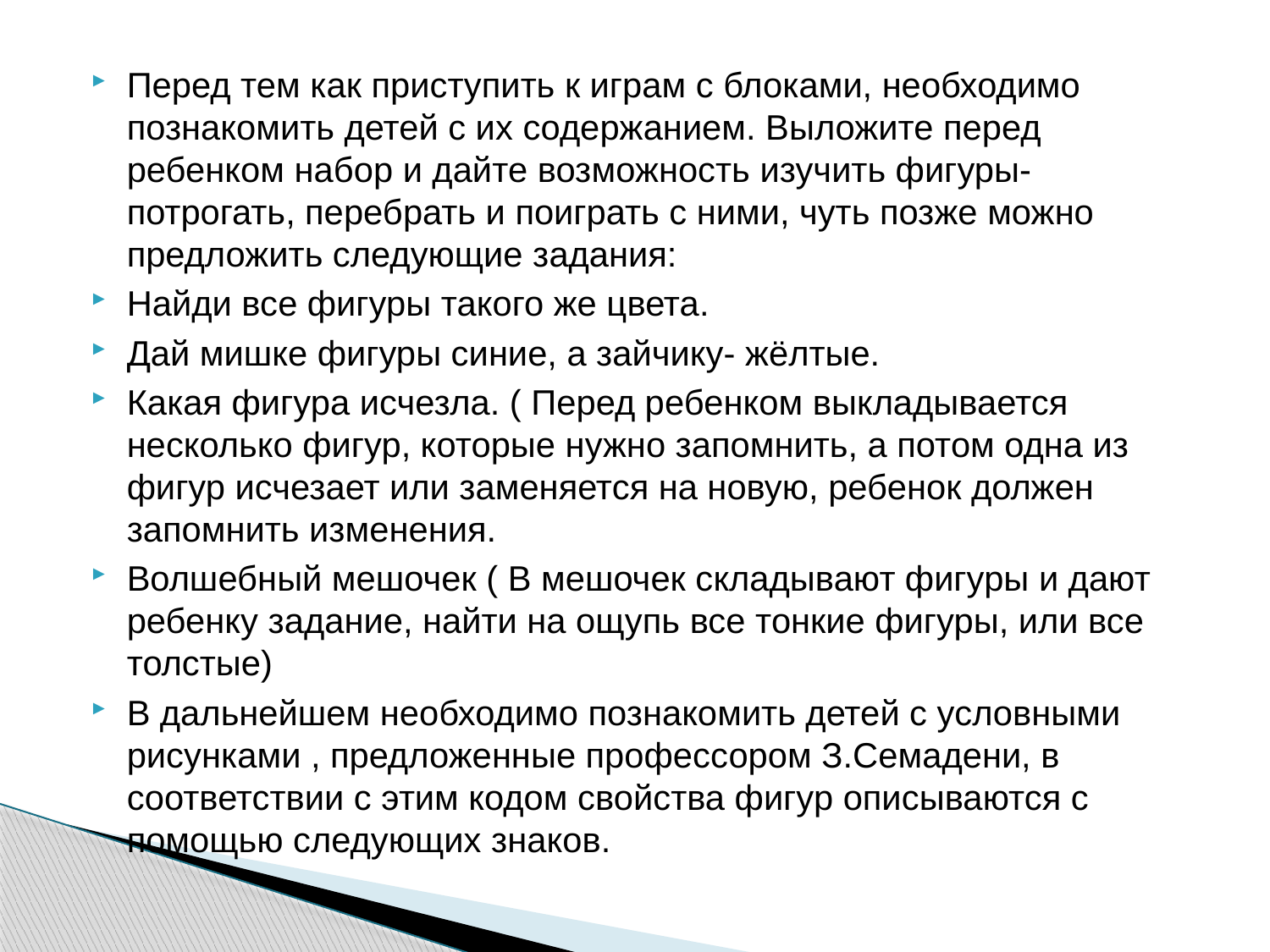

Перед тем как приступить к играм с блоками, необходимо познакомить детей с их содержанием. Выложите перед ребенком набор и дайте возможность изучить фигуры- потрогать, перебрать и поиграть с ними, чуть позже можно предложить следующие задания:
Найди все фигуры такого же цвета.
Дай мишке фигуры синие, а зайчику- жёлтые.
Какая фигура исчезла. ( Перед ребенком выкладывается несколько фигур, которые нужно запомнить, а потом одна из фигур исчезает или заменяется на новую, ребенок должен запомнить изменения.
Волшебный мешочек ( В мешочек складывают фигуры и дают ребенку задание, найти на ощупь все тонкие фигуры, или все толстые)
В дальнейшем необходимо познакомить детей с условными рисунками , предложенные профессором З.Семадени, в соответствии с этим кодом свойства фигур описываются с помощью следующих знаков.